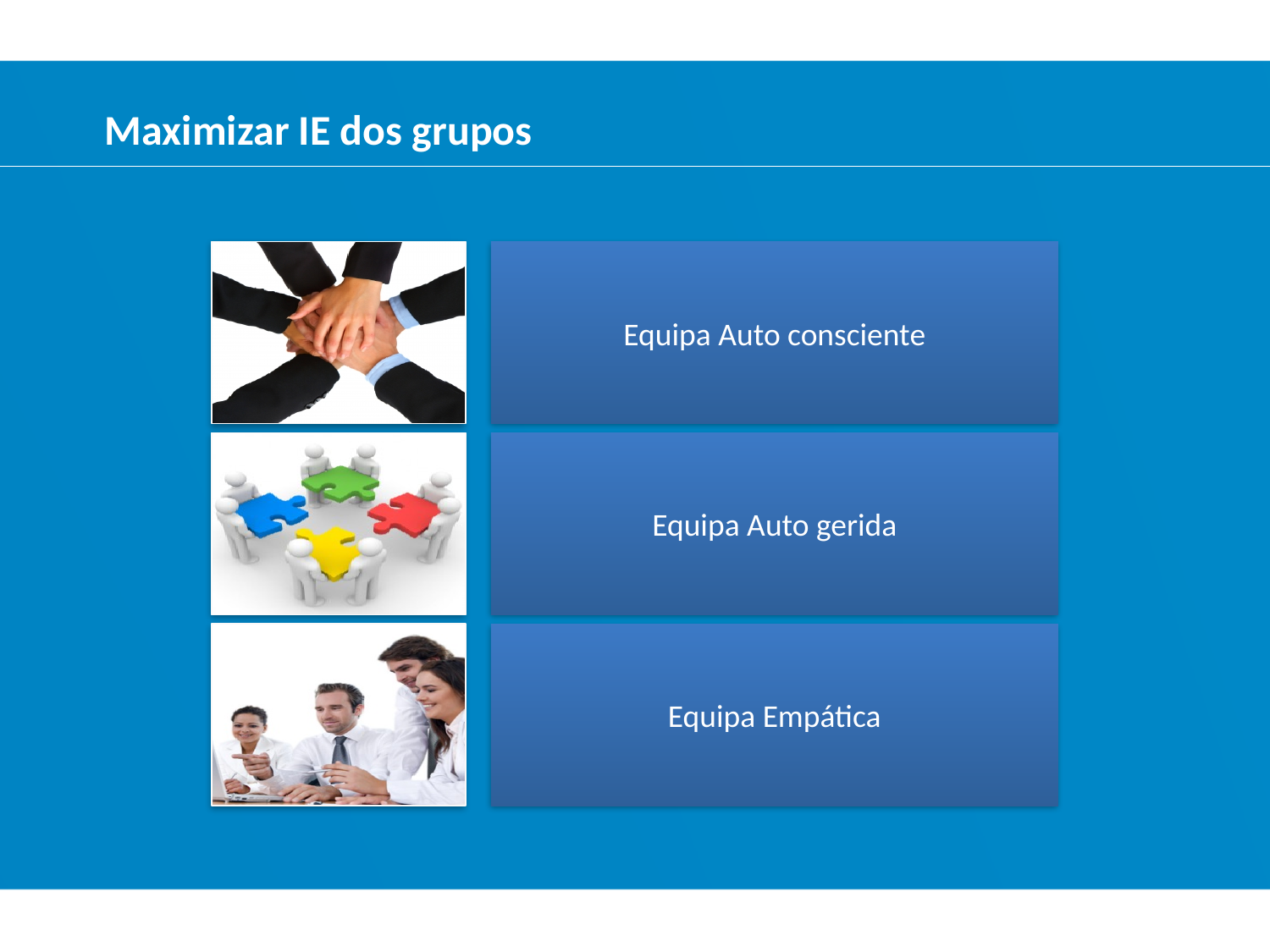

Maximizar IE dos grupos
Equipa Auto consciente
Equipa Auto gerida
Equipa Empática